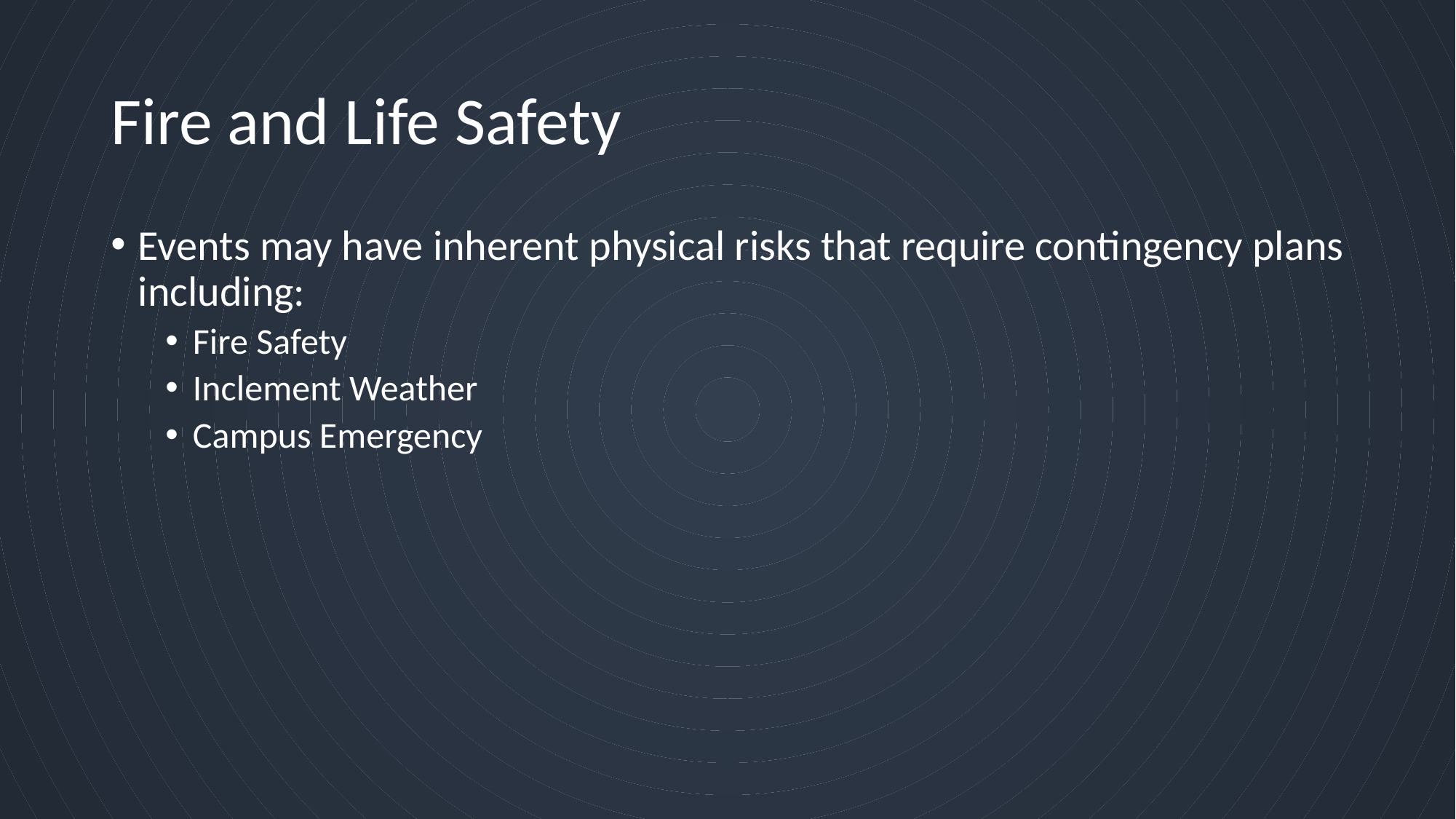

# Fire and Life Safety
Events may have inherent physical risks that require contingency plans including:
Fire Safety
Inclement Weather
Campus Emergency